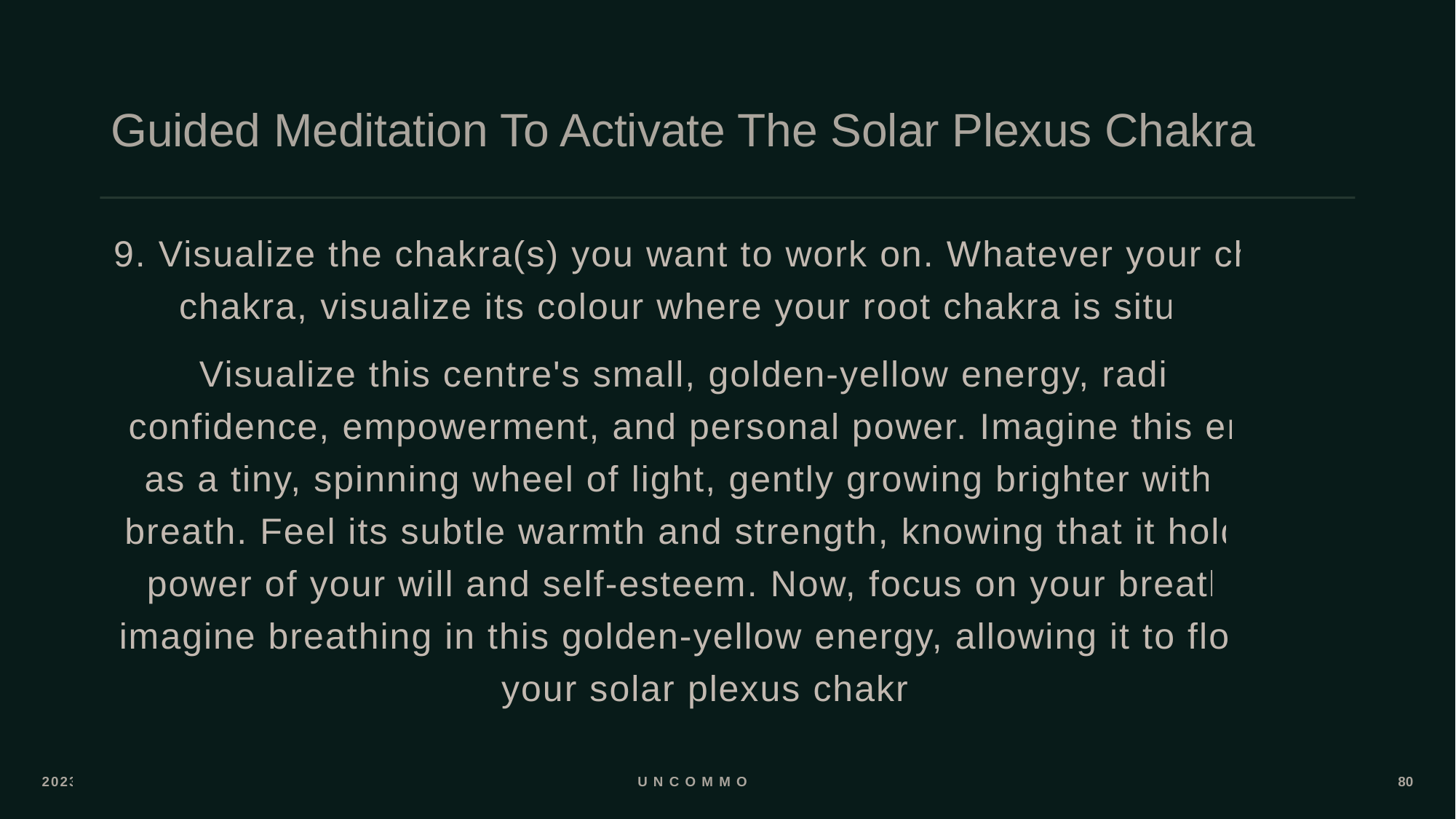

# Guided Meditation To Activate The Solar Plexus Chakra
9. Visualize the chakra(s) you want to work on. Whatever your chosen chakra, visualize its colour where your root chakra is situated.
Visualize this centre's small, golden-yellow energy, radiating confidence, empowerment, and personal power. Imagine this energy as a tiny, spinning wheel of light, gently growing brighter with each breath. Feel its subtle warmth and strength, knowing that it holds the power of your will and self-esteem. Now, focus on your breath and imagine breathing in this golden-yellow energy, allowing it to flow into your solar plexus chakra.

2023
Uncommon ppl
80